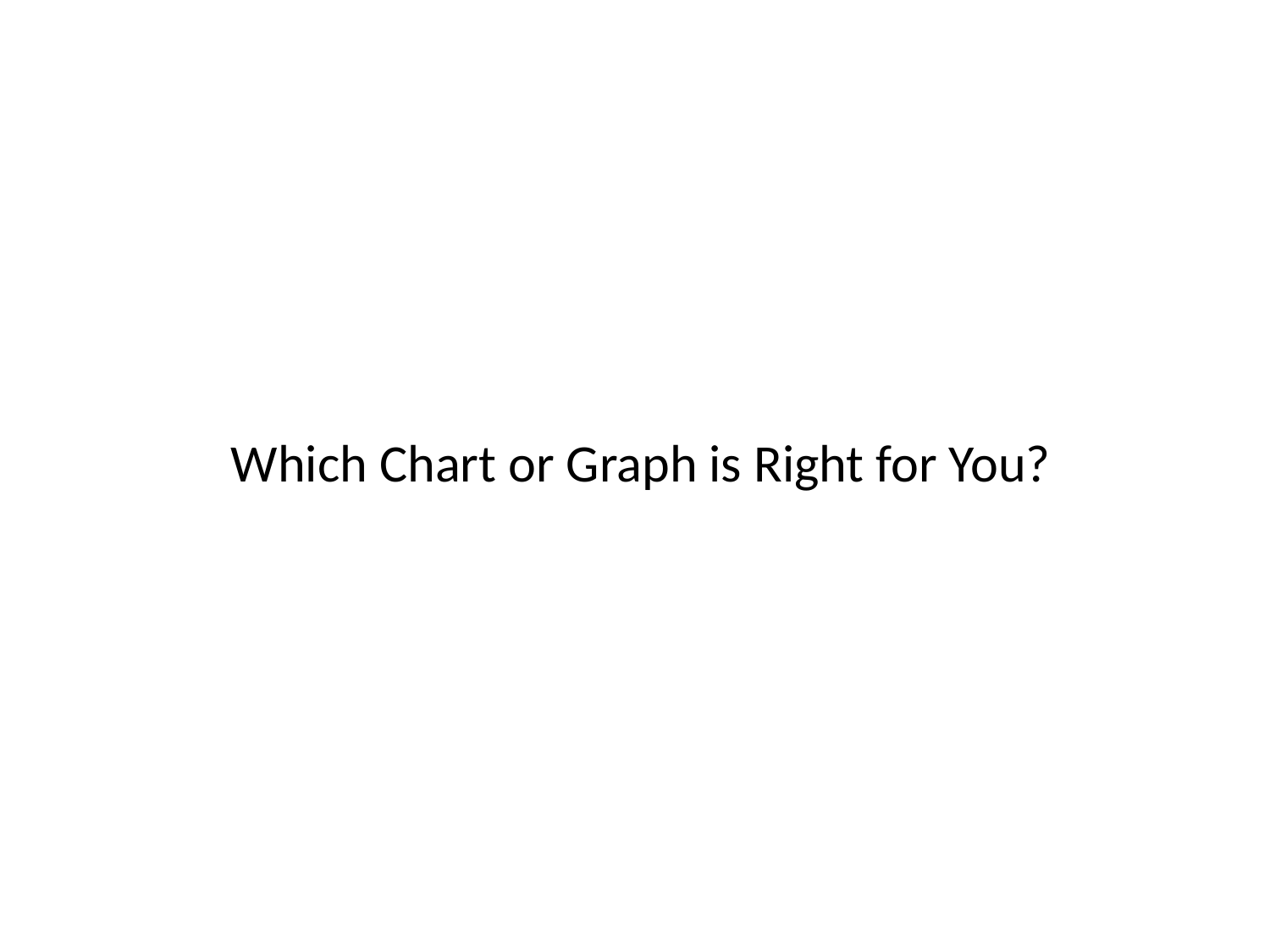

# Which Chart or Graph is Right for You?